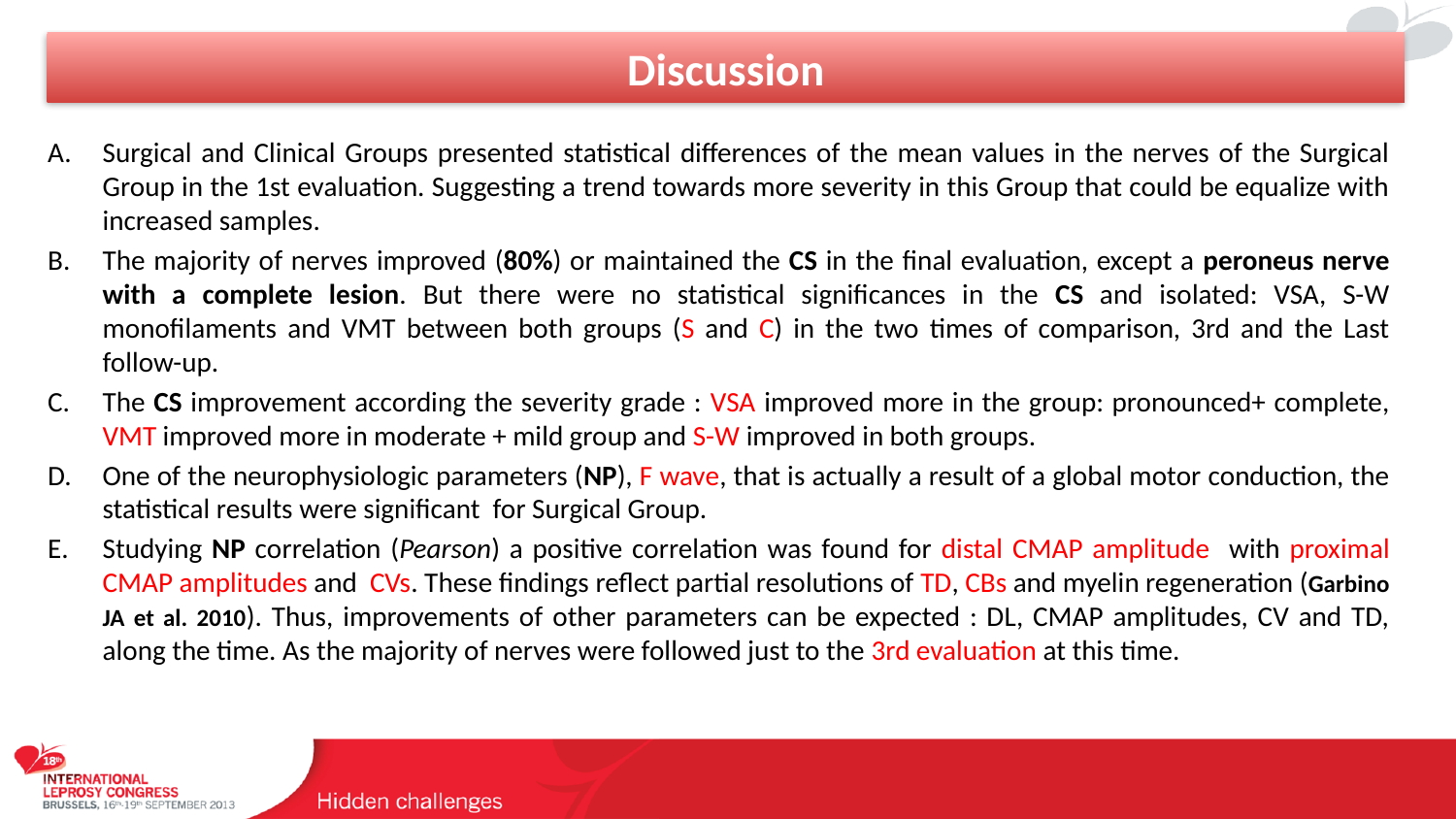

# Discussion
Surgical and Clinical Groups presented statistical differences of the mean values in the nerves of the Surgical Group in the 1st evaluation. Suggesting a trend towards more severity in this Group that could be equalize with increased samples.
The majority of nerves improved (80%) or maintained the CS in the final evaluation, except a peroneus nerve with a complete lesion. But there were no statistical significances in the CS and isolated: VSA, S-W monofilaments and VMT between both groups (S and C) in the two times of comparison, 3rd and the Last follow-up.
The CS improvement according the severity grade : VSA improved more in the group: pronounced+ complete, VMT improved more in moderate + mild group and S-W improved in both groups.
One of the neurophysiologic parameters (NP), F wave, that is actually a result of a global motor conduction, the statistical results were significant  for Surgical Group.
Studying NP correlation (Pearson) a positive correlation was found for distal CMAP amplitude  with proximal CMAP amplitudes and  CVs. These findings reflect partial resolutions of TD, CBs and myelin regeneration (Garbino JA et al. 2010). Thus, improvements of other parameters can be expected : DL, CMAP amplitudes, CV and TD, along the time. As the majority of nerves were followed just to the 3rd evaluation at this time.